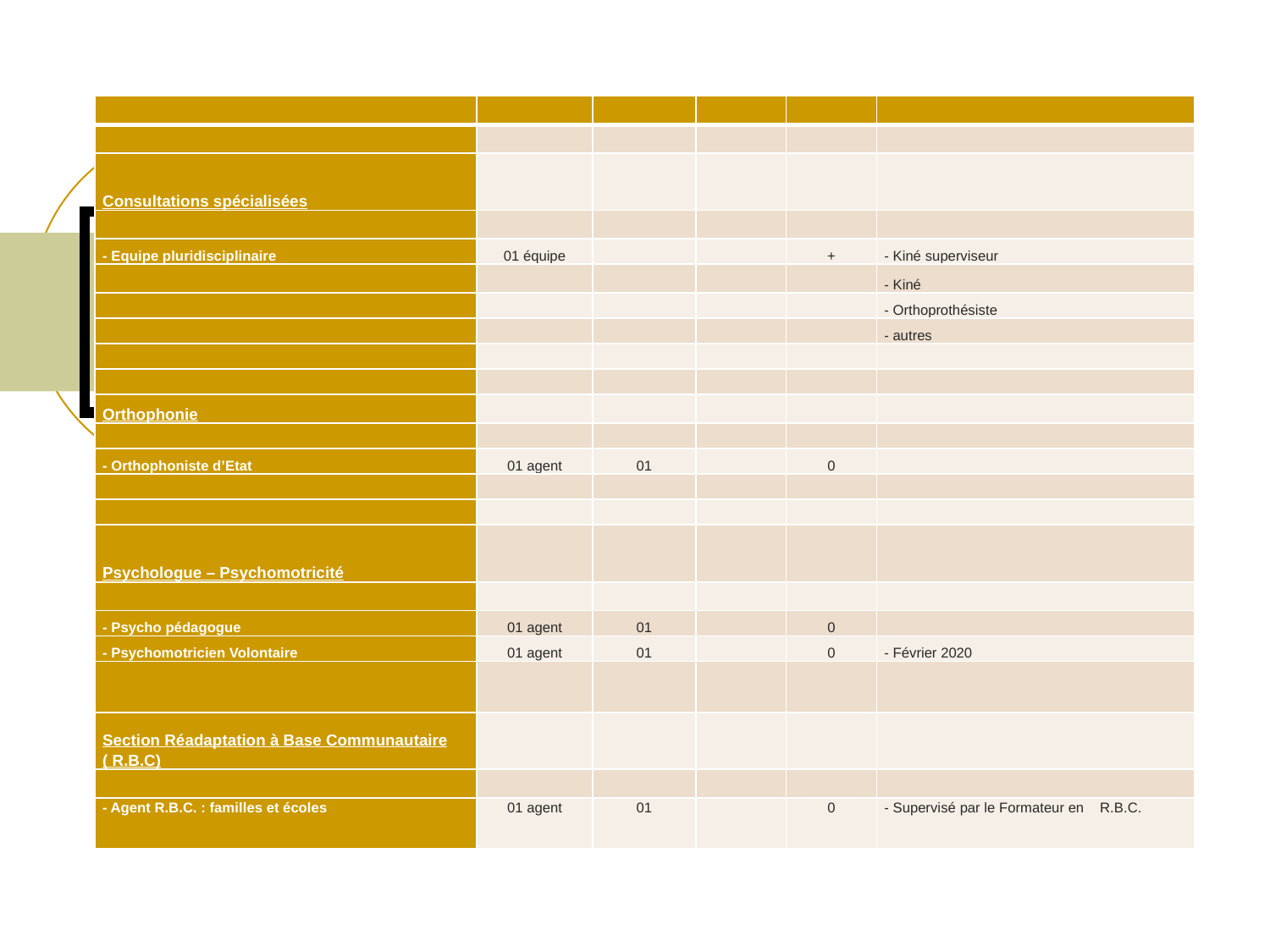

|  |  |  |  |  |  |
| --- | --- | --- | --- | --- | --- |
|  |  |  |  |  |  |
| Consultations spécialisées |  |  |  |  |  |
|  |  |  |  |  |  |
| - Equipe pluridisciplinaire | 01 équipe |  |  | + | - Kiné superviseur |
|  |  |  |  |  | - Kiné |
|  |  |  |  |  | - Orthoprothésiste |
|  |  |  |  |  | - autres |
|  |  |  |  |  |  |
|  |  |  |  |  |  |
| Orthophonie |  |  |  |  |  |
|  |  |  |  |  |  |
| - Orthophoniste d’Etat | 01 agent | 01 |  | 0 |  |
|  |  |  |  |  |  |
|  |  |  |  |  |  |
| Psychologue – Psychomotricité |  |  |  |  |  |
|  |  |  |  |  |  |
| - Psycho pédagogue | 01 agent | 01 |  | 0 |  |
| - Psychomotricien Volontaire | 01 agent | 01 |  | 0 | - Février 2020 |
|  |  |  |  |  |  |
| Section Réadaptation à Base Communautaire ( R.B.C) |  |  |  |  |  |
|  |  |  |  |  |  |
| - Agent R.B.C. : familles et écoles | 01 agent | 01 |  | 0 | - Supervisé par le Formateur en R.B.C. |